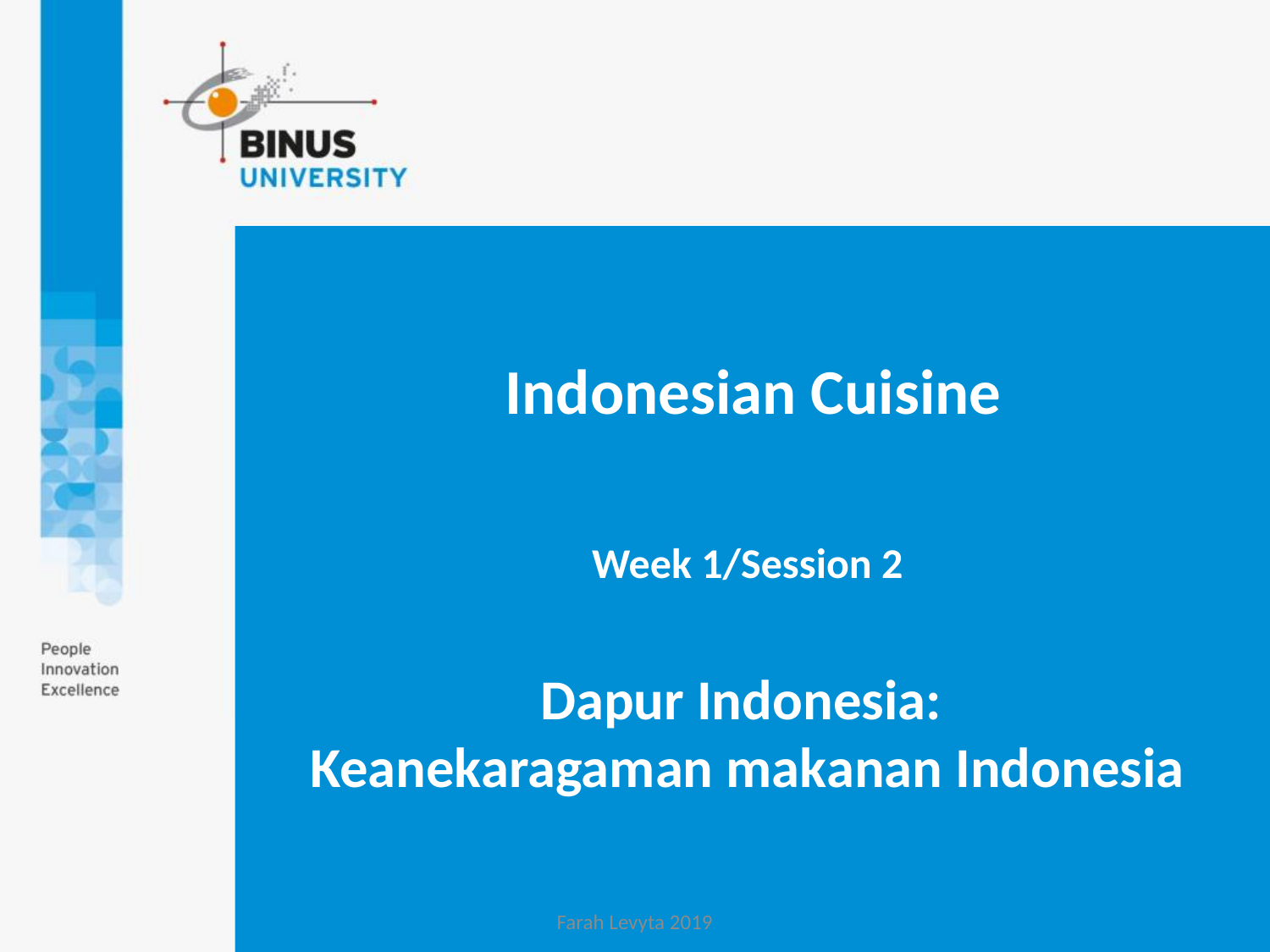

Indonesian Cuisine
# Week 1/Session 2 Dapur Indonesia: Keanekaragaman makanan Indonesia

Farah Levyta 2019